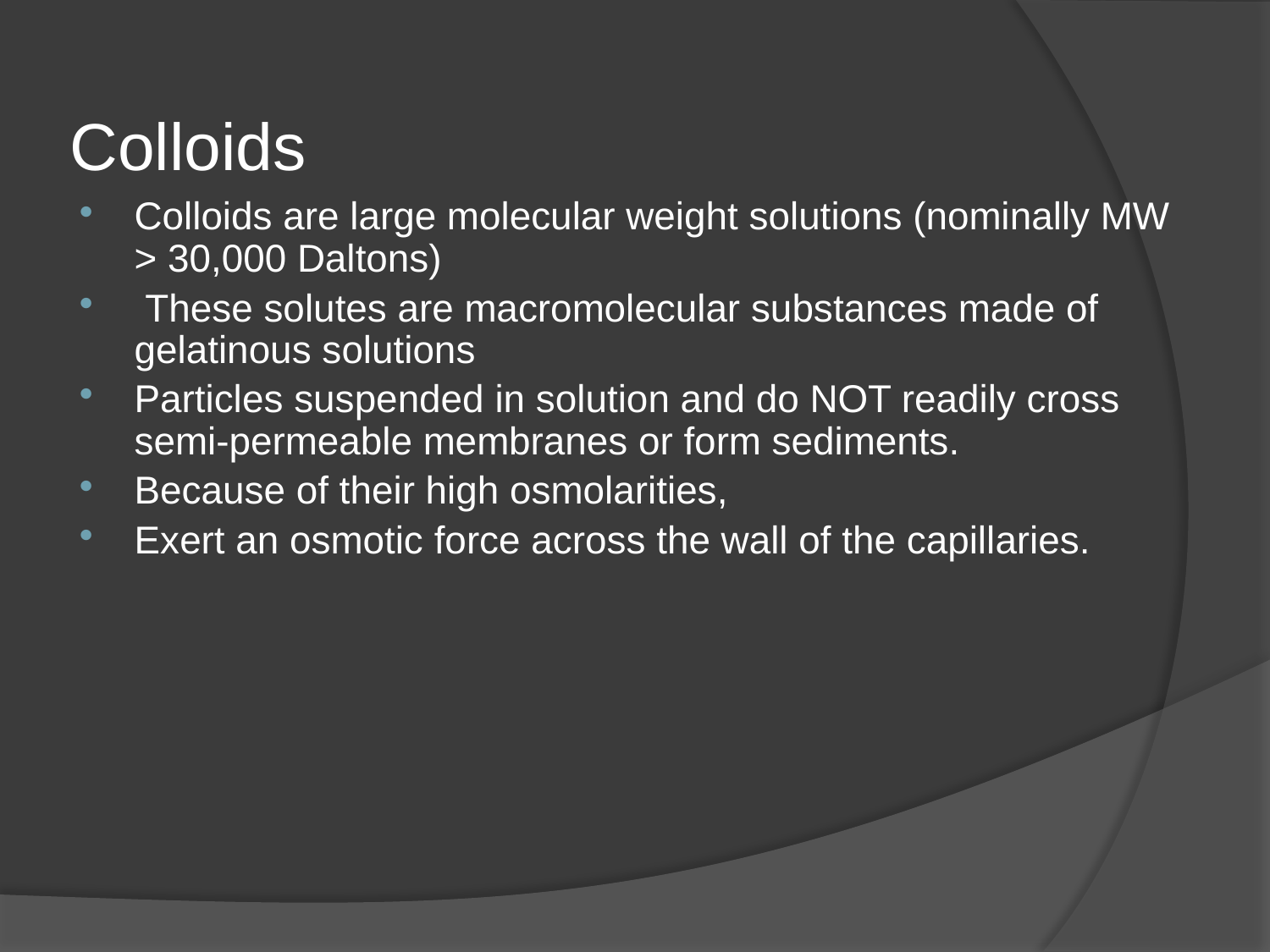

# Colloids
Colloids are large molecular weight solutions (nominally MW > 30,000 Daltons)
 These solutes are macromolecular substances made of gelatinous solutions
Particles suspended in solution and do NOT readily cross semi-permeable membranes or form sediments.
Because of their high osmolarities,
Exert an osmotic force across the wall of the capillaries.